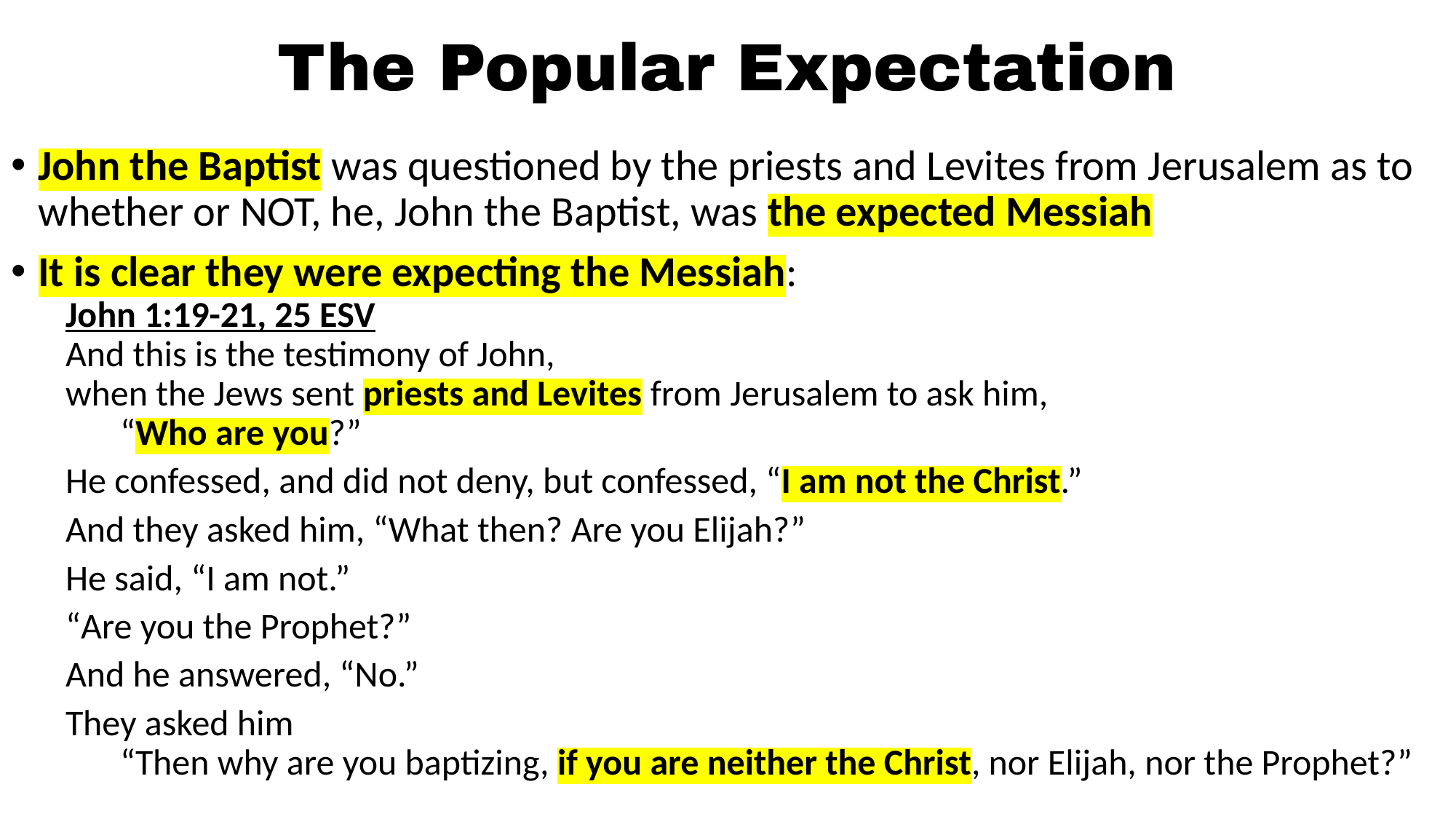

# The Popular Expectation
John the Baptist was questioned by the priests and Levites from Jerusalem as to whether or NOT, he, John the Baptist, was the expected Messiah
It is clear they were expecting the Messiah:
John 1:19-21, 25 ESV
And this is the testimony of John,
when the Jews sent priests and Levites from Jerusalem to ask him,
“Who are you?”
He confessed, and did not deny, but confessed, “I am not the Christ.”
And they asked him, “What then? Are you Elijah?”
He said, “I am not.”
“Are you the Prophet?”
And he answered, “No.”
They asked him
“Then why are you baptizing, if you are neither the Christ, nor Elijah, nor the Prophet?”